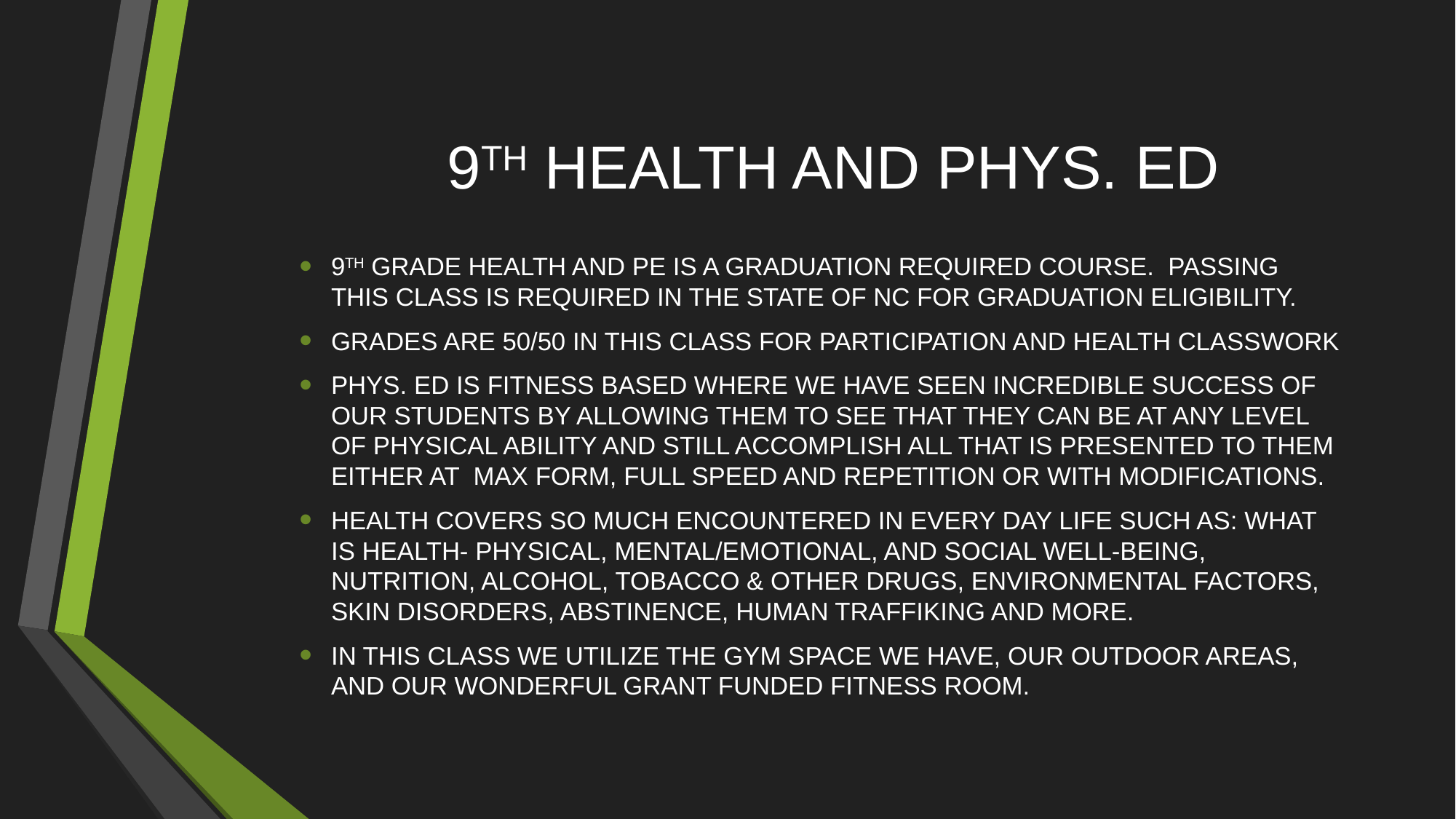

# 9TH HEALTH AND PHYS. ED
9TH GRADE HEALTH AND PE IS A GRADUATION REQUIRED COURSE.  PASSING THIS CLASS IS REQUIRED IN THE STATE OF NC FOR GRADUATION ELIGIBILITY.
GRADES ARE 50/50 IN THIS CLASS FOR PARTICIPATION AND HEALTH CLASSWORK
PHYS. ED IS FITNESS BASED WHERE WE HAVE SEEN INCREDIBLE SUCCESS OF OUR STUDENTS BY ALLOWING THEM TO SEE THAT THEY CAN BE AT ANY LEVEL OF PHYSICAL ABILITY AND STILL ACCOMPLISH ALL THAT IS PRESENTED TO THEM EITHER AT  MAX FORM, FULL SPEED AND REPETITION OR WITH MODIFICATIONS.
HEALTH COVERS SO MUCH ENCOUNTERED IN EVERY DAY LIFE SUCH AS: WHAT IS HEALTH- PHYSICAL, MENTAL/EMOTIONAL, AND SOCIAL WELL-BEING, NUTRITION, ALCOHOL, TOBACCO & OTHER DRUGS, ENVIRONMENTAL FACTORS, SKIN DISORDERS, ABSTINENCE, HUMAN TRAFFIKING AND MORE.
IN THIS CLASS WE UTILIZE THE GYM SPACE WE HAVE, OUR OUTDOOR AREAS, AND OUR WONDERFUL GRANT FUNDED FITNESS ROOM.